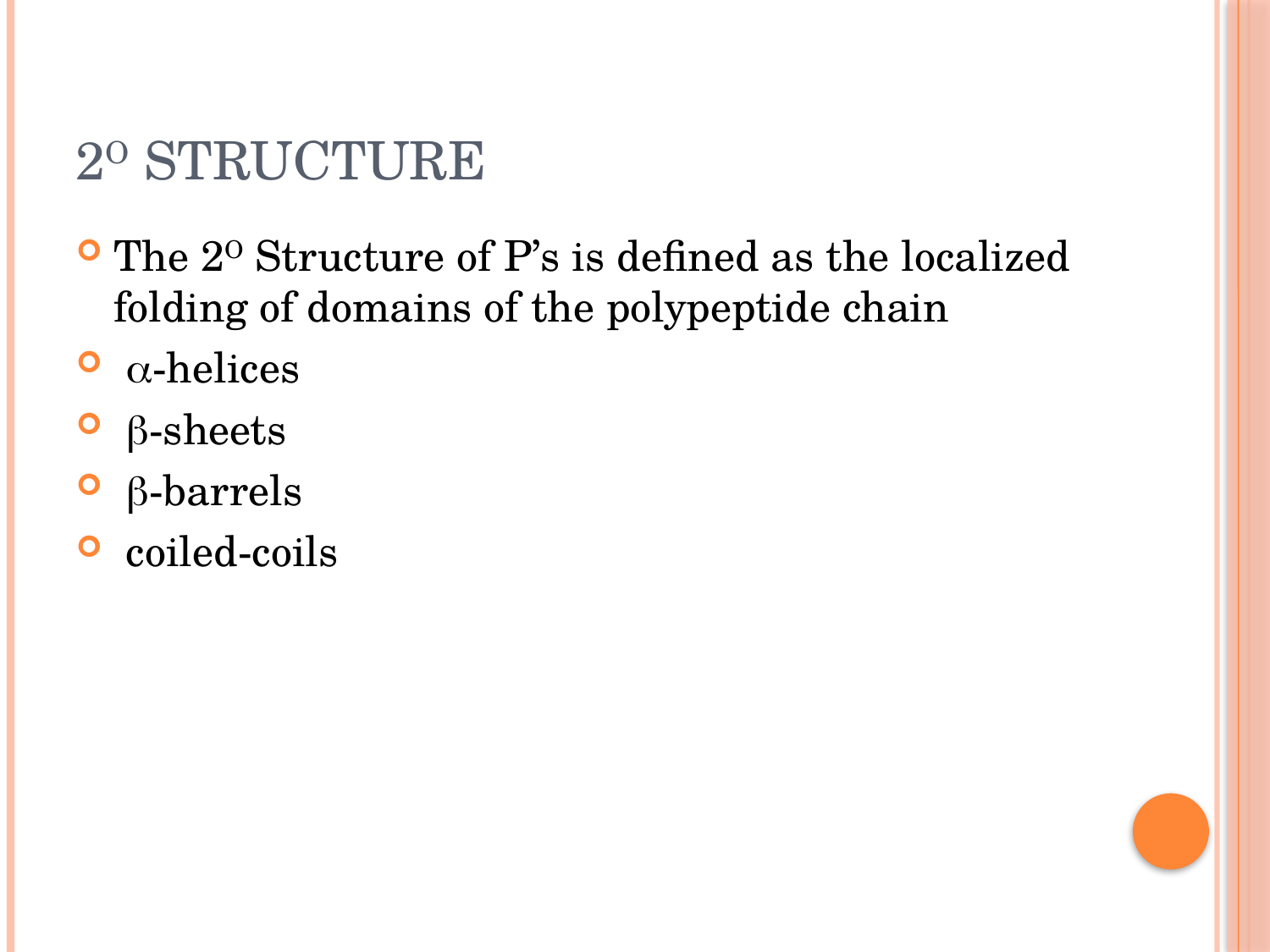

# 2O Structure
The 2O Structure of P’s is defined as the localized folding of domains of the polypeptide chain
 α-helices
 β-sheets
 β-barrels
 coiled-coils